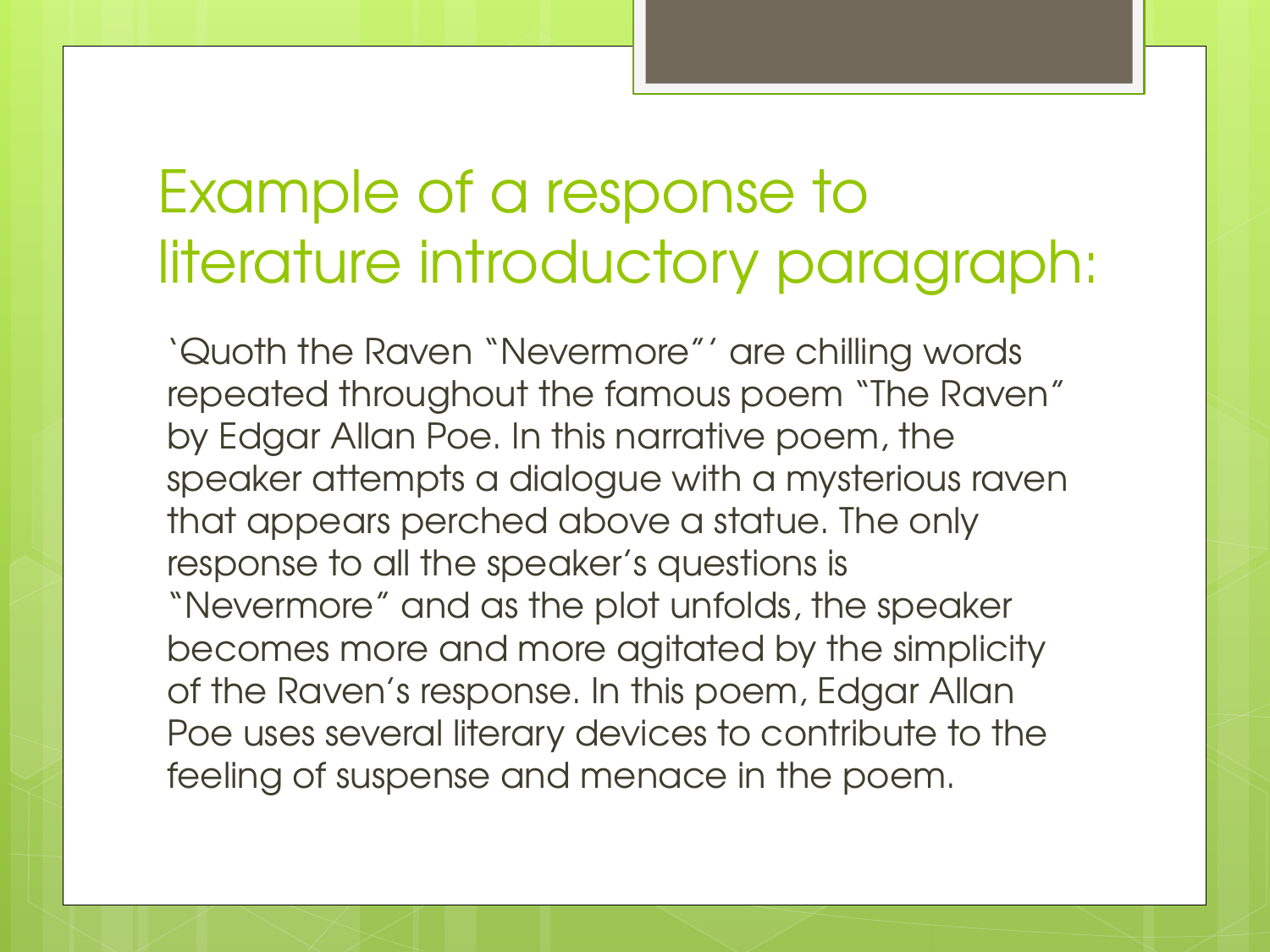

# Example of a response to literature introductory paragraph:
‘Quoth the Raven “Nevermore”’ are chilling words repeated throughout the famous poem “The Raven” by Edgar Allan Poe. In this narrative poem, the speaker attempts a dialogue with a mysterious raven that appears perched above a statue. The only response to all the speaker’s questions is “Nevermore” and as the plot unfolds, the speaker becomes more and more agitated by the simplicity of the Raven’s response. In this poem, Edgar Allan Poe uses several literary devices to contribute to the feeling of suspense and menace in the poem.